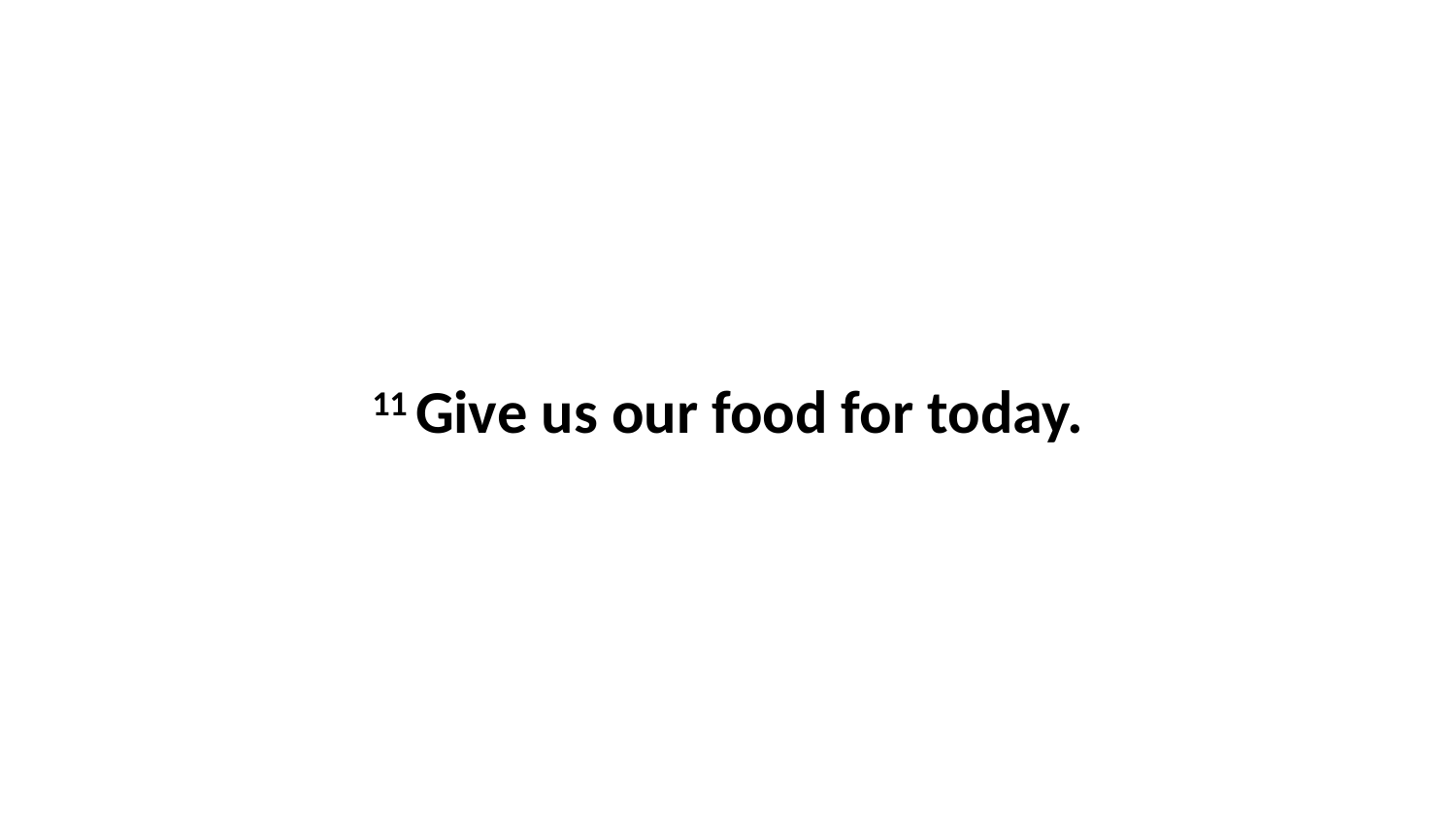

11 Give us our food for today.